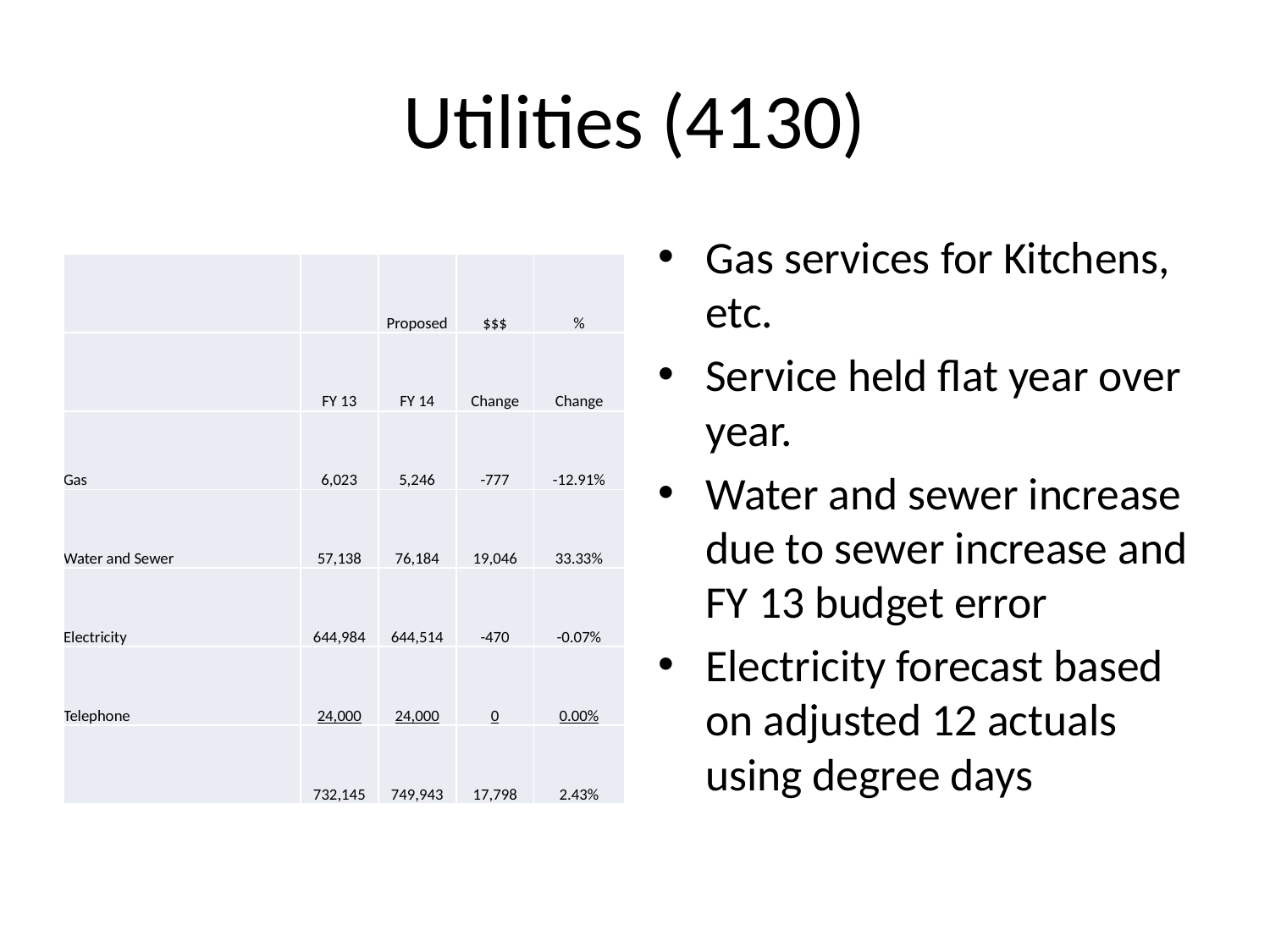

# Utilities (4130)
Gas services for Kitchens, etc.
Service held flat year over year.
Water and sewer increase due to sewer increase and FY 13 budget error
Electricity forecast based on adjusted 12 actuals using degree days
|  |  | Proposed | $$$ | % |
| --- | --- | --- | --- | --- |
|  | FY 13 | FY 14 | Change | Change |
| Gas | 6,023 | 5,246 | -777 | -12.91% |
| Water and Sewer | 57,138 | 76,184 | 19,046 | 33.33% |
| Electricity | 644,984 | 644,514 | -470 | -0.07% |
| Telephone | 24,000 | 24,000 | 0 | 0.00% |
|  | 732,145 | 749,943 | 17,798 | 2.43% |